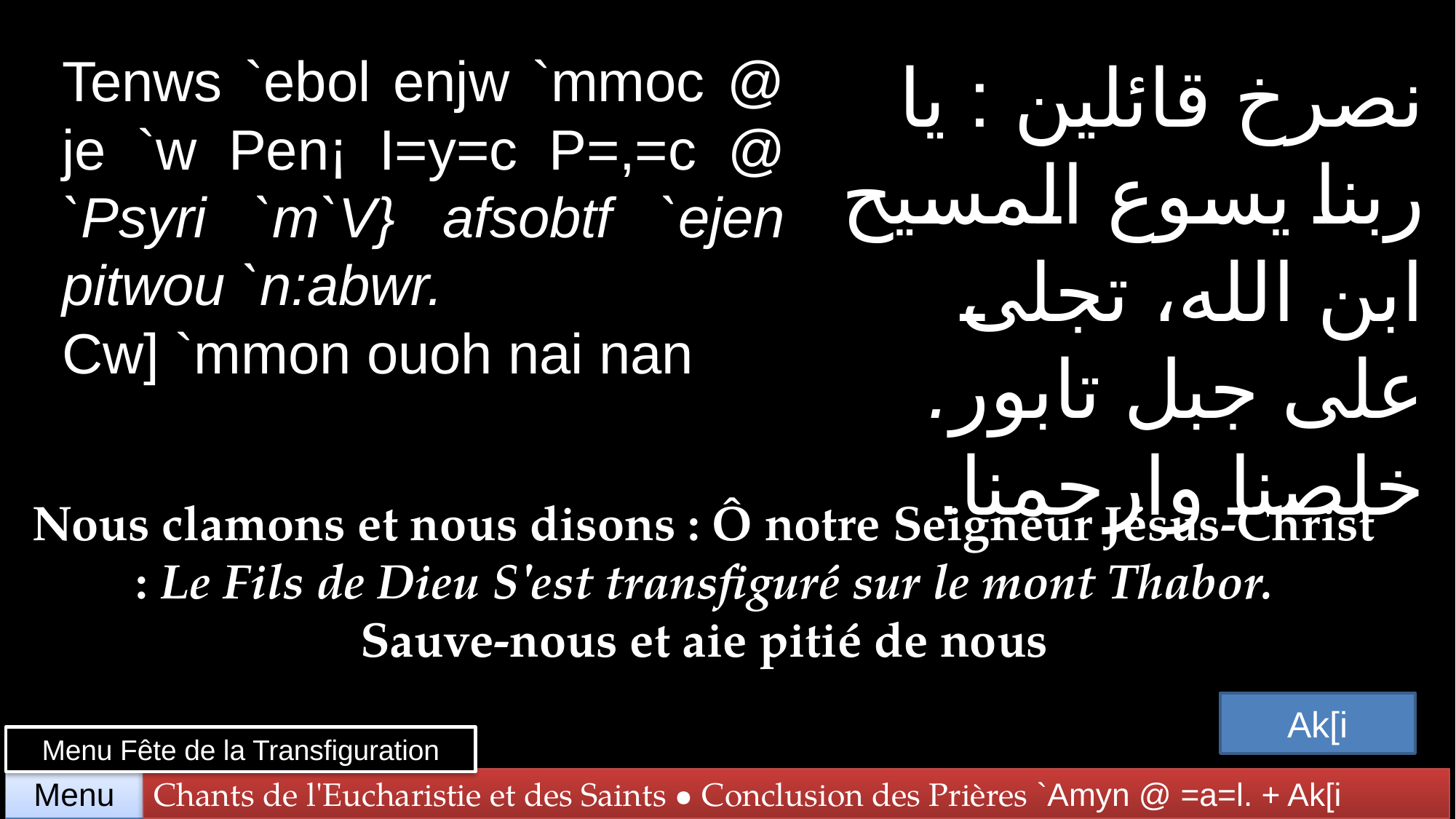

Tenws `ebol enjw `mmoc @ je `w Pen¡ I=y=c P=,=c @ `Psyri `m`V} afsobtf `ejen pitwou `n:abwr.
Cw] `mmon ouoh nai nan
نصرخ قائلين : يا ربنا يسوع المسيح ابن الله، تجلى على جبل تابور. خلصنا وارحمنا.
Nous clamons et nous disons : Ô notre Seigneur Jésus-Christ : Le Fils de Dieu S'est transfiguré sur le mont Thabor.
Sauve-nous et aie pitié de nous
Ak[i
Menu Fête de la Transfiguration
Chants de l'Eucharistie et des Saints • Conclusion des Prières `Amyn @ =a=l. + Ak[i
Menu